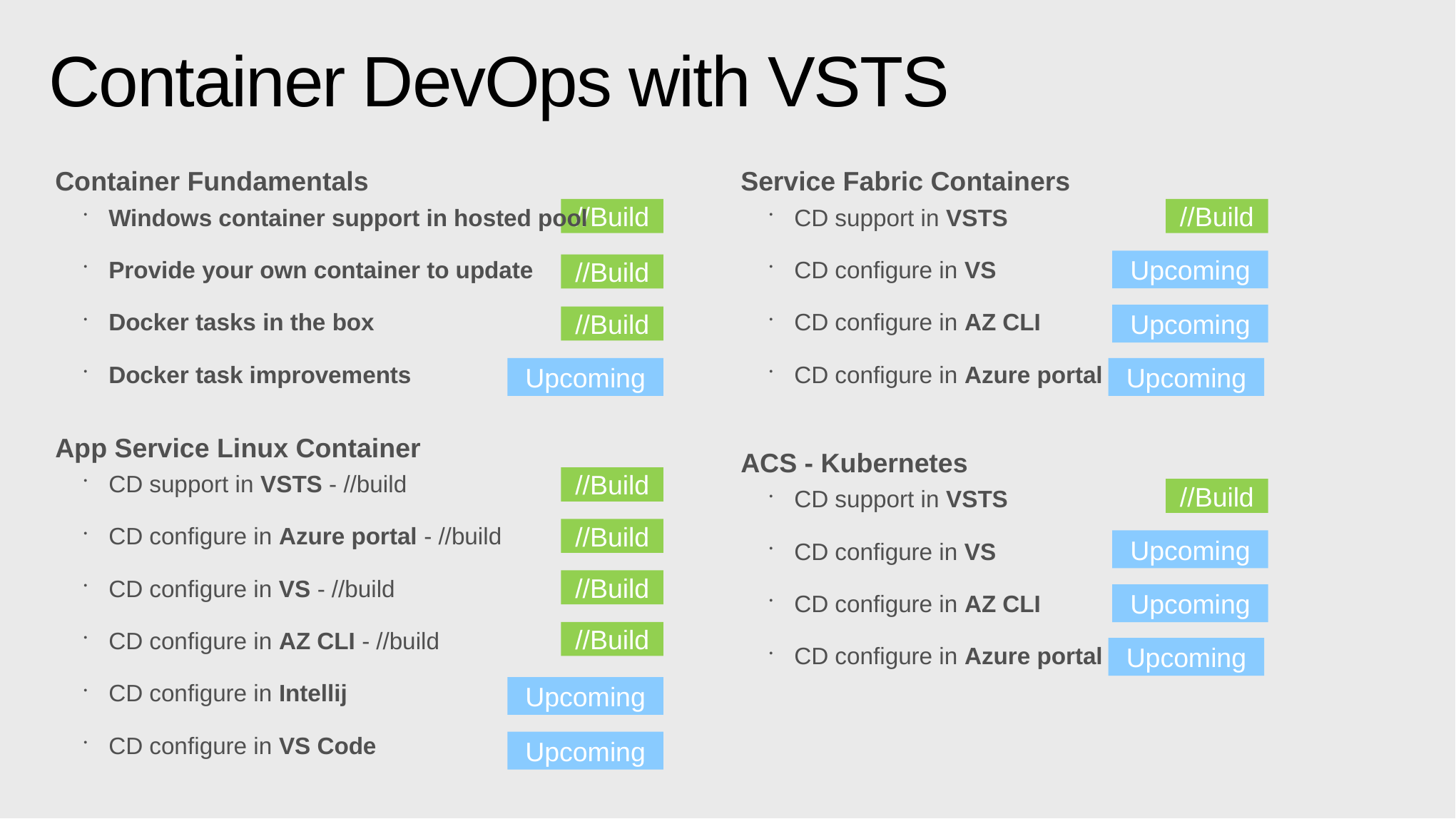

# Container DevOps with VSTS
Container Fundamentals
Windows container support in hosted pool
Provide your own container to update
Docker tasks in the box
Docker task improvements

App Service Linux Container
CD support in VSTS - //build
CD configure in Azure portal - //build
CD configure in VS - //build
CD configure in AZ CLI - //build
CD configure in Intellij
CD configure in VS Code

Service Fabric Containers
CD support in VSTS
CD configure in VS
CD configure in AZ CLI
CD configure in Azure portal

ACS - Kubernetes
CD support in VSTS
CD configure in VS
CD configure in AZ CLI
CD configure in Azure portal
//Build
//Build
Upcoming
//Build
Upcoming
//Build
Upcoming
Upcoming
//Build
//Build
//Build
Upcoming
//Build
Upcoming
//Build
Upcoming
Upcoming
Upcoming